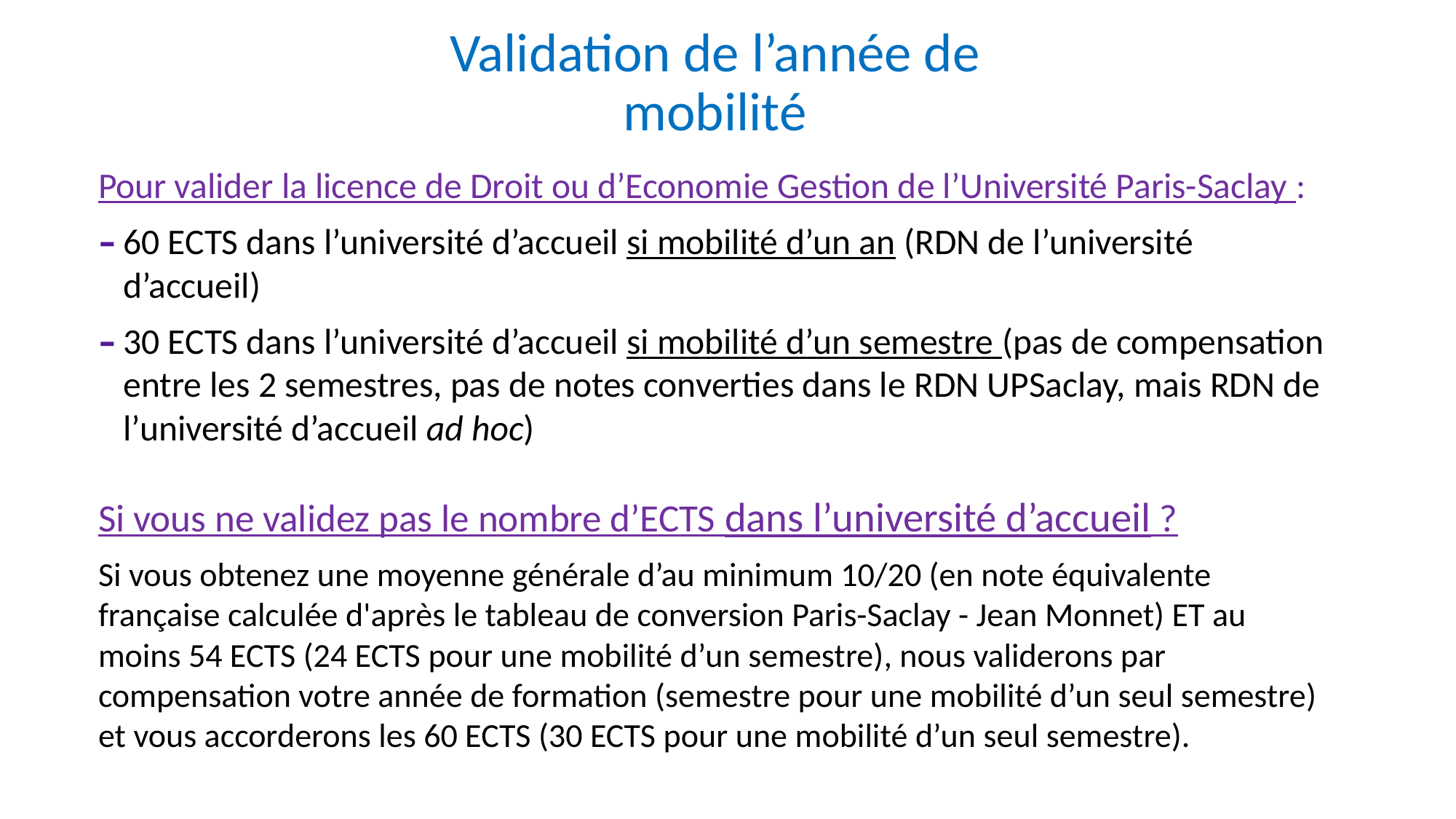

# Validation de l’année de mobilité
Pour valider la licence de Droit ou d’Economie Gestion de l’Université Paris-Saclay :
60 ECTS dans l’université d’accueil si mobilité d’un an (RDN de l’université d’accueil)
30 ECTS dans l’université d’accueil si mobilité d’un semestre (pas de compensation entre les 2 semestres, pas de notes converties dans le RDN UPSaclay, mais RDN de l’université d’accueil ad hoc)

Si vous ne validez pas le nombre d’ECTS dans l’université d’accueil ?
Si vous obtenez une moyenne générale d’au minimum 10/20 (en note équivalente française calculée d'après le tableau de conversion Paris-Saclay - Jean Monnet) ET au moins 54 ECTS (24 ECTS pour une mobilité d’un semestre), nous validerons par compensation votre année de formation (semestre pour une mobilité d’un seul semestre) et vous accorderons les 60 ECTS (30 ECTS pour une mobilité d’un seul semestre).